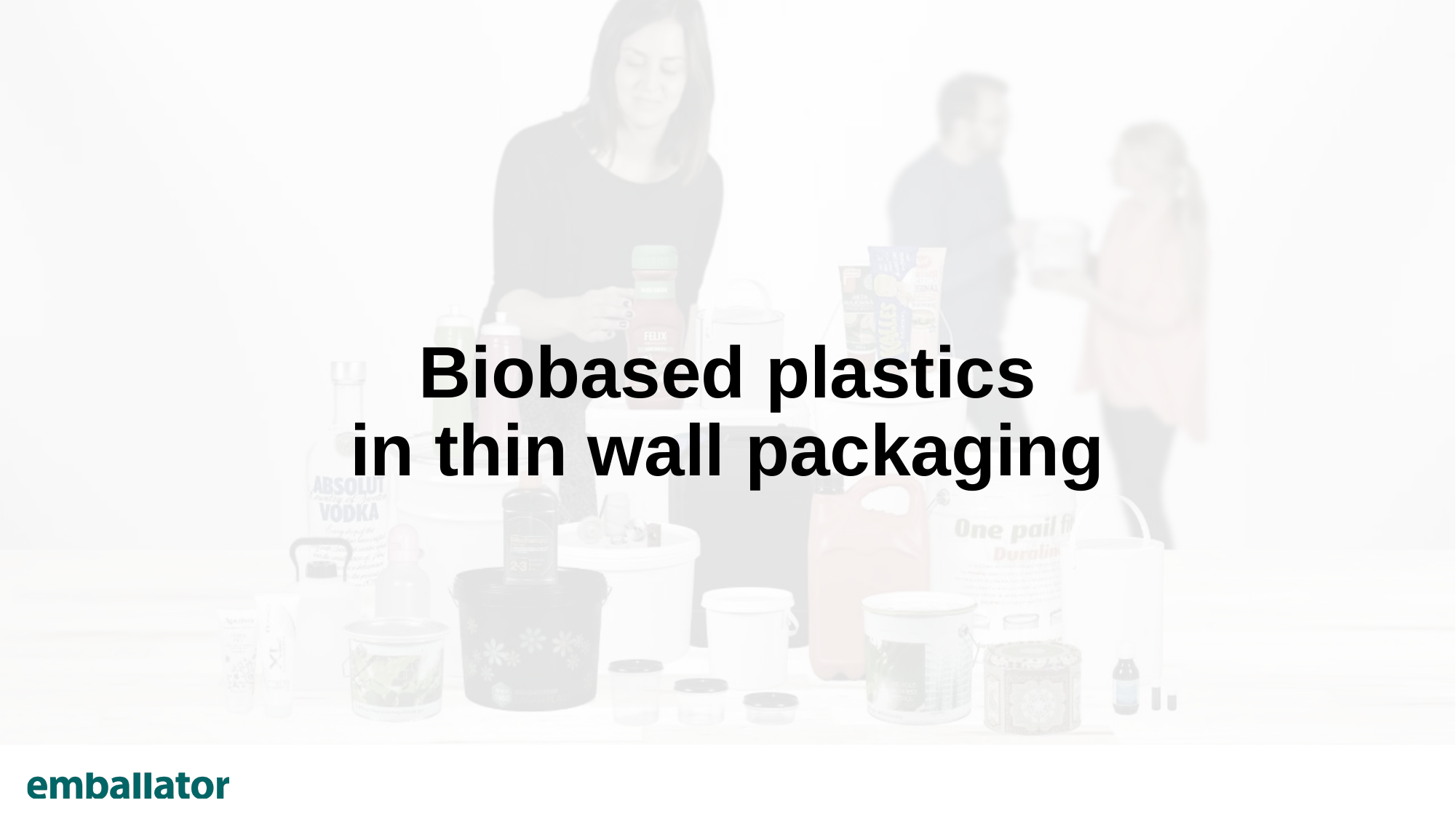

# Biobased plastics in thin wall packaging